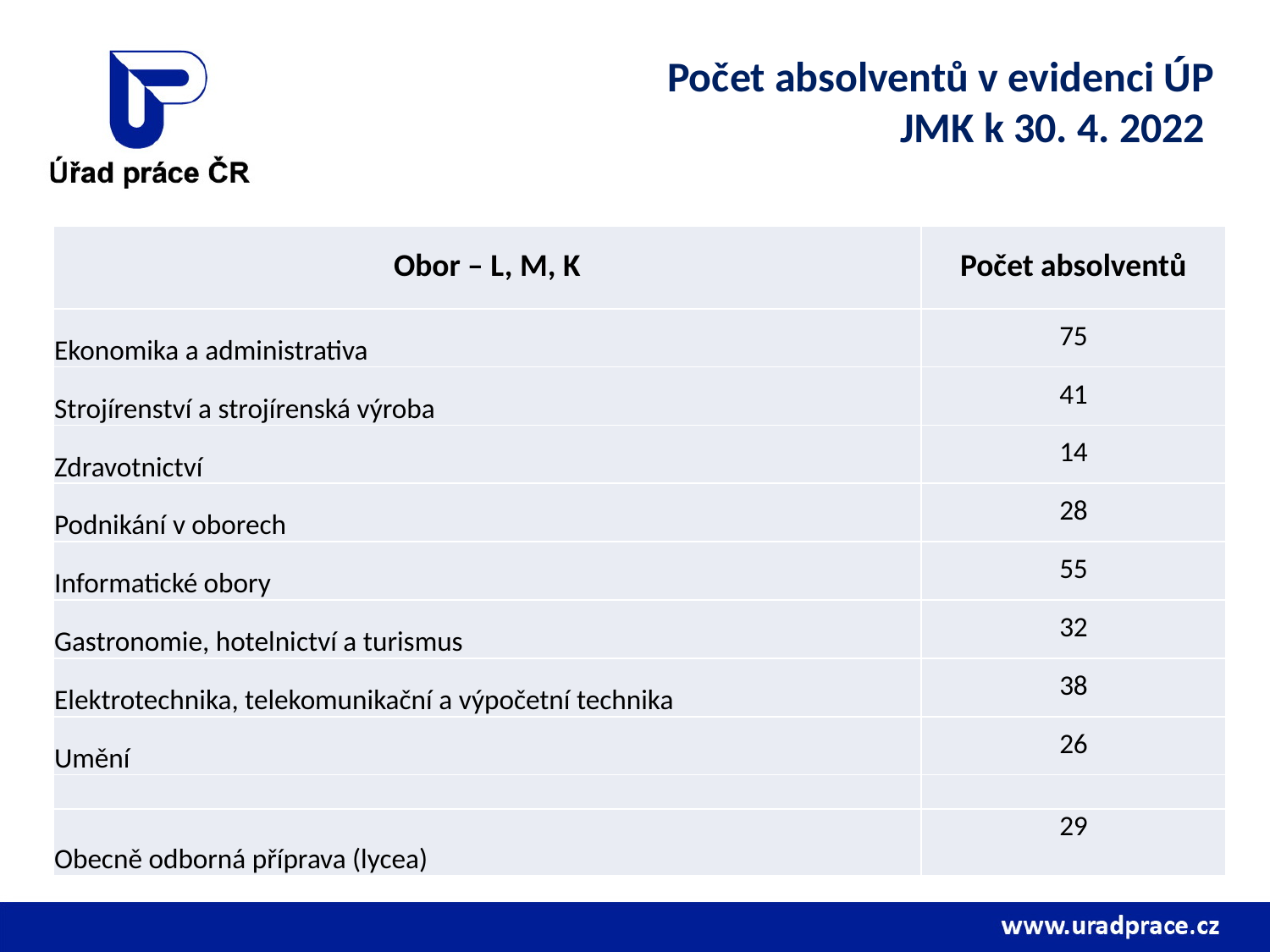

# Počet absolventů v evidenci ÚP JMK k 30. 4. 2022
| Obor – L, M, K | Počet absolventů |
| --- | --- |
| Ekonomika a administrativa | 75 |
| Strojírenství a strojírenská výroba | 41 |
| Zdravotnictví | 14 |
| Podnikání v oborech | 28 |
| Informatické obory | 55 |
| Gastronomie, hotelnictví a turismus | 32 |
| Elektrotechnika, telekomunikační a výpočetní technika | 38 |
| Umění | 26 |
|  |  |
| Obecně odborná příprava (lycea) | 29 |